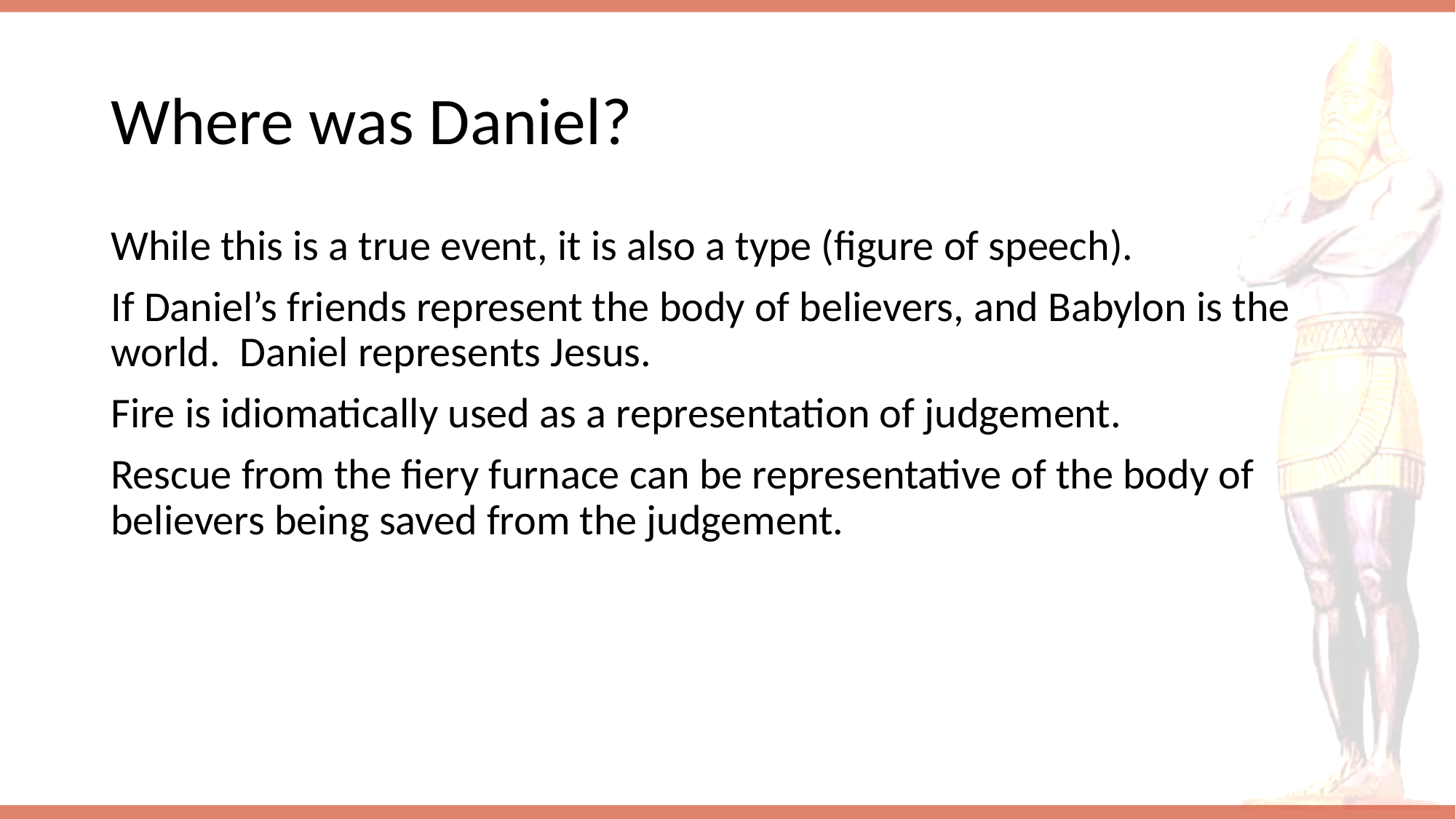

# Where was Daniel?
While this is a true event, it is also a type (figure of speech).
If Daniel’s friends represent the body of believers, and Babylon is the world.  Daniel represents Jesus.
Fire is idiomatically used as a representation of judgement.
Rescue from the fiery furnace can be representative of the body of believers being saved from the judgement.